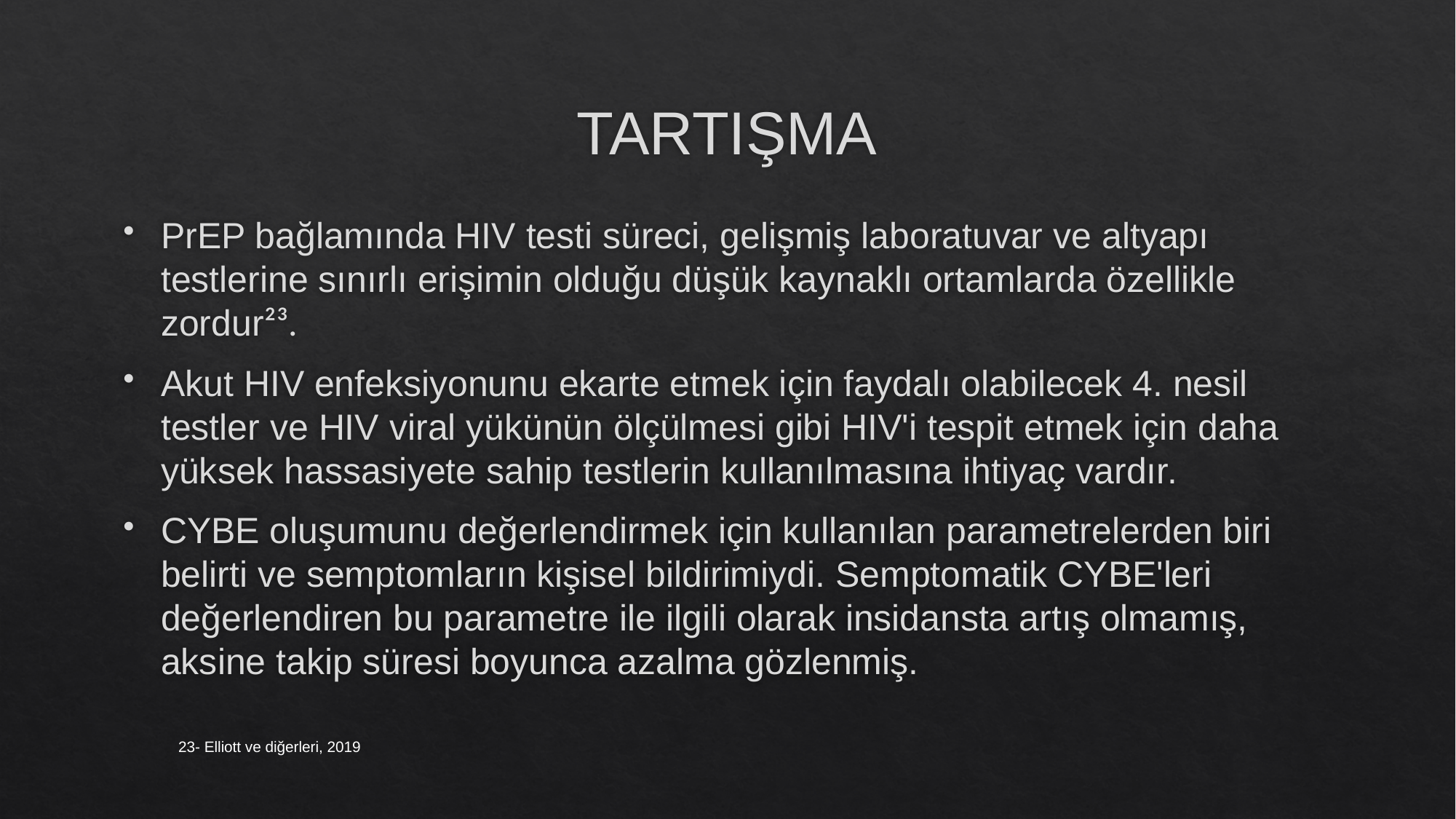

# TARTIŞMA
PrEP bağlamında HIV testi süreci, gelişmiş laboratuvar ve altyapı testlerine sınırlı erişimin olduğu düşük kaynaklı ortamlarda özellikle zordur²³.
Akut HIV enfeksiyonunu ekarte etmek için faydalı olabilecek 4. nesil testler ve HIV viral yükünün ölçülmesi gibi HIV'i tespit etmek için daha yüksek hassasiyete sahip testlerin kullanılmasına ihtiyaç vardır.
CYBE oluşumunu değerlendirmek için kullanılan parametrelerden biri belirti ve semptomların kişisel bildirimiydi. Semptomatik CYBE'leri değerlendiren bu parametre ile ilgili olarak insidansta artış olmamış, aksine takip süresi boyunca azalma gözlenmiş.
23- Elliott ve diğerleri, 2019